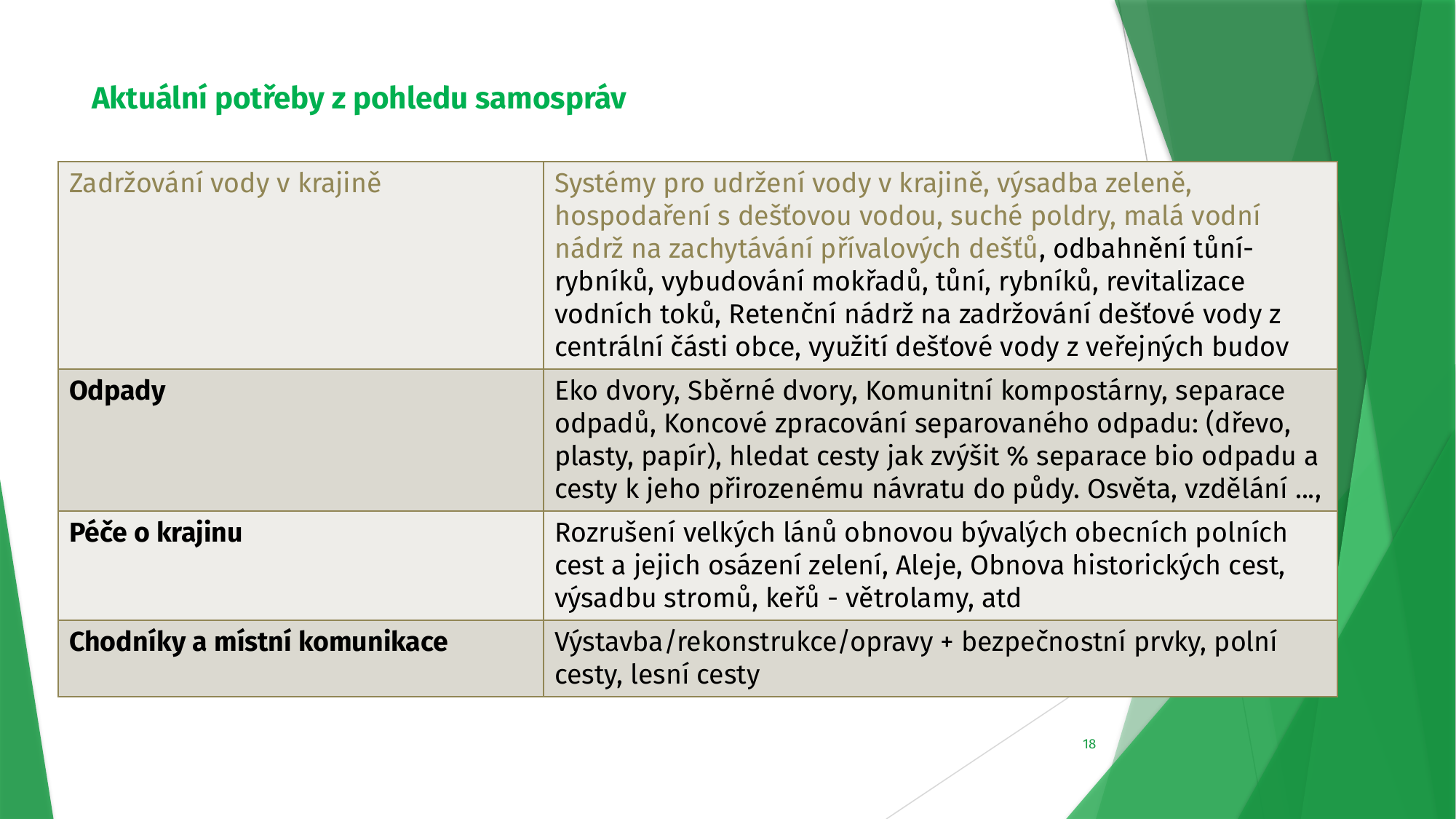

# Aktuální potřeby z pohledu samospráv
| Zadržování vody v krajině | Systémy pro udržení vody v krajině, výsadba zeleně, hospodaření s dešťovou vodou, suché poldry, malá vodní nádrž na zachytávání přívalových dešťů, odbahnění tůní-rybníků, vybudování mokřadů, tůní, rybníků, revitalizace vodních toků, Retenční nádrž na zadržování dešťové vody z centrální části obce, využití dešťové vody z veřejných budov |
| --- | --- |
| Odpady | Eko dvory, Sběrné dvory, Komunitní kompostárny, separace odpadů, Koncové zpracování separovaného odpadu: (dřevo, plasty, papír), hledat cesty jak zvýšit % separace bio odpadu a cesty k jeho přirozenému návratu do půdy. Osvěta, vzdělání ..., |
| Péče o krajinu | Rozrušení velkých lánů obnovou bývalých obecních polních cest a jejich osázení zelení, Aleje, Obnova historických cest, výsadbu stromů, keřů - větrolamy, atd |
| Chodníky a místní komunikace | Výstavba/rekonstrukce/opravy + bezpečnostní prvky, polní cesty, lesní cesty |

18